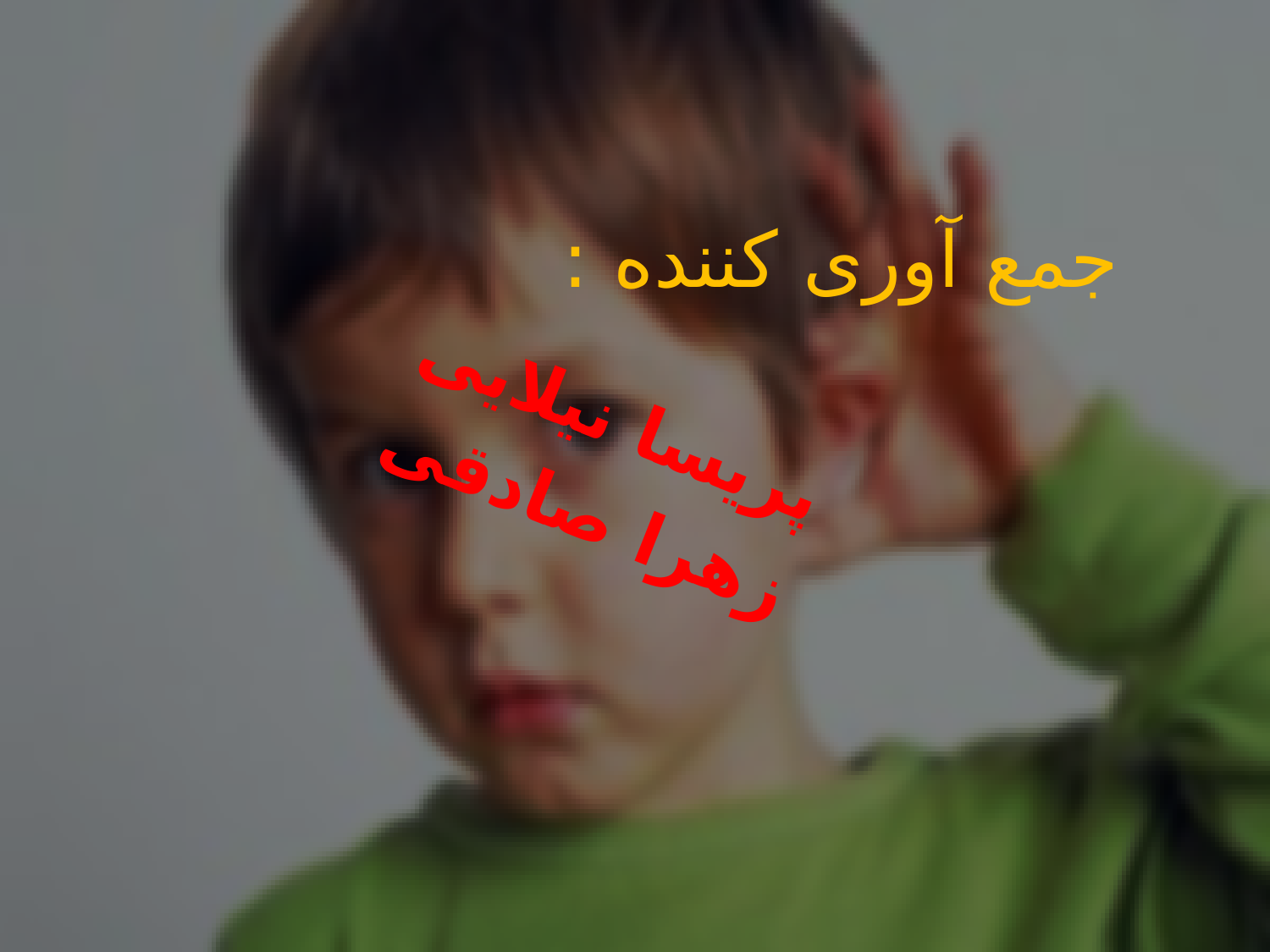

# جمع آوری کننده :
پریسا نیلایی
زهرا صادقی